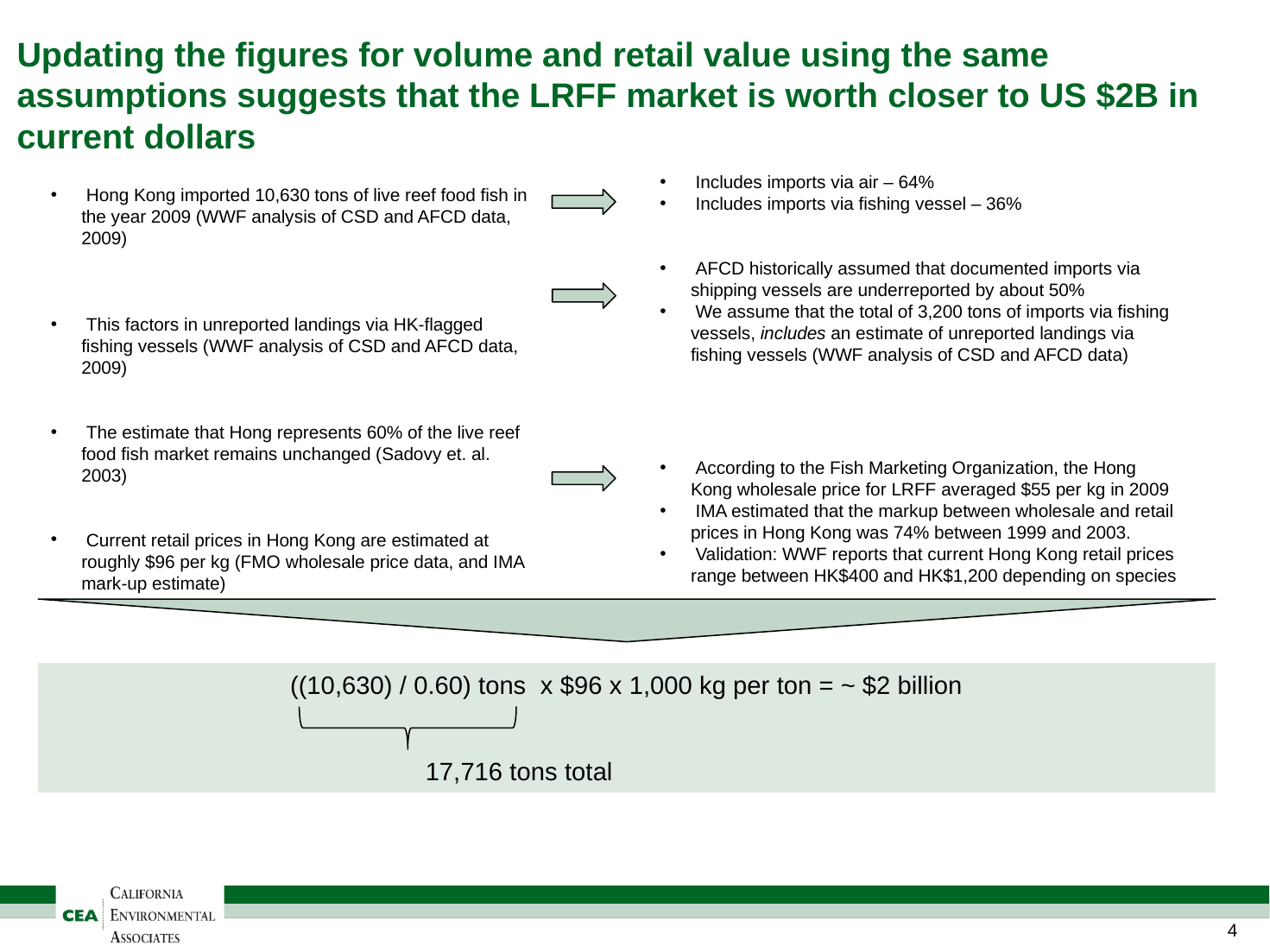

# Updating the figures for volume and retail value using the same assumptions suggests that the LRFF market is worth closer to US $2B in current dollars
 Includes imports via air – 64%
 Includes imports via fishing vessel – 36%

 AFCD historically assumed that documented imports via shipping vessels are underreported by about 50%
 We assume that the total of 3,200 tons of imports via fishing vessels, includes an estimate of unreported landings via fishing vessels (WWF analysis of CSD and AFCD data)
 Hong Kong imported 10,630 tons of live reef food fish in the year 2009 (WWF analysis of CSD and AFCD data, 2009)

 This factors in unreported landings via HK-flagged fishing vessels (WWF analysis of CSD and AFCD data, 2009)

 The estimate that Hong represents 60% of the live reef food fish market remains unchanged (Sadovy et. al. 2003)

 Current retail prices in Hong Kong are estimated at roughly $96 per kg (FMO wholesale price data, and IMA mark-up estimate)

 According to the Fish Marketing Organization, the Hong Kong wholesale price for LRFF averaged $55 per kg in 2009
 IMA estimated that the markup between wholesale and retail prices in Hong Kong was 74% between 1999 and 2003.
 Validation: WWF reports that current Hong Kong retail prices range between HK$400 and HK$1,200 depending on species

((10,630) / 0.60) tons  x $96 x 1,000 kg per ton = ~ $2 billion
17,716 tons total
4